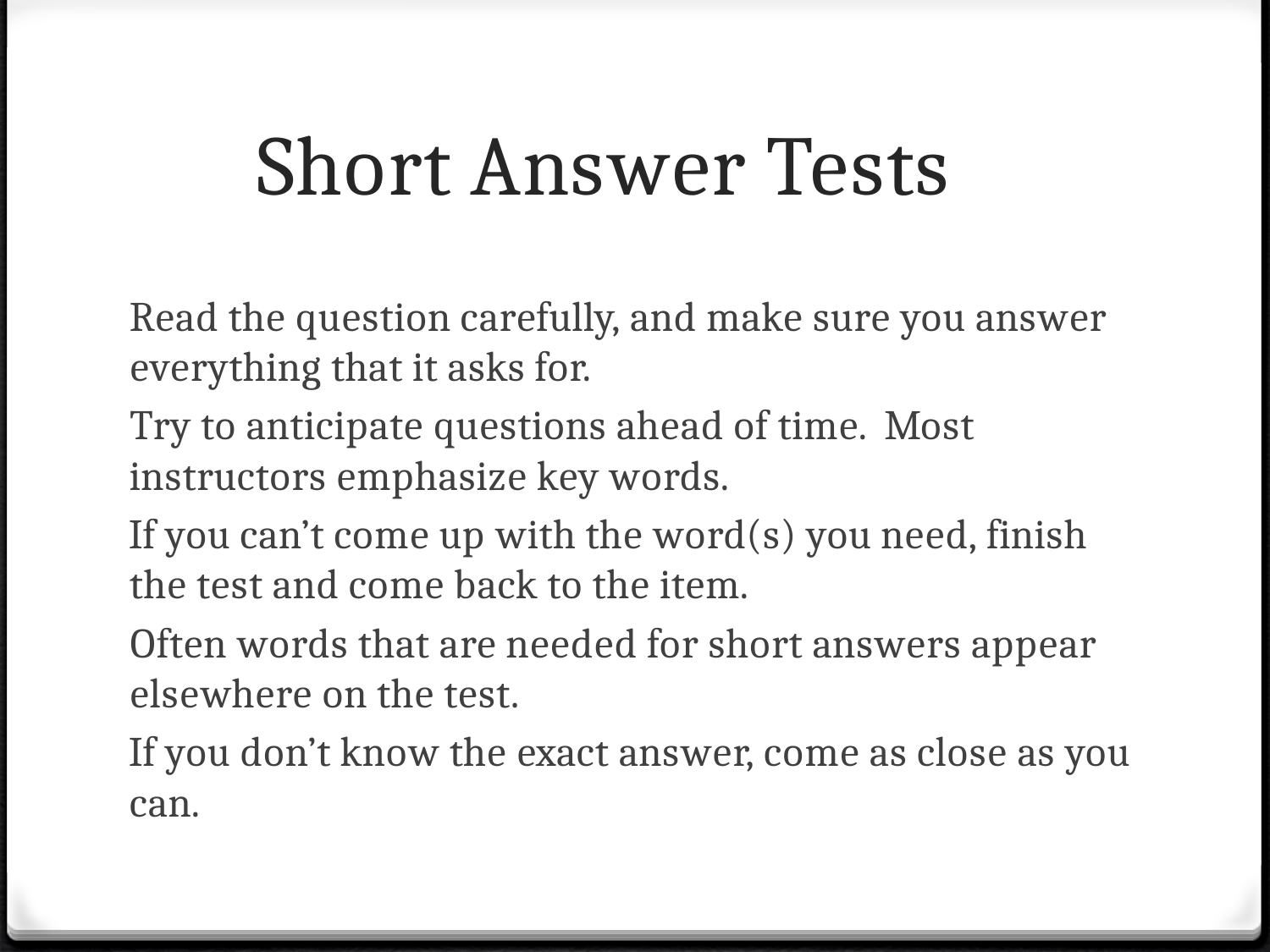

# Short Answer Tests
Read the question carefully, and make sure you answer everything that it asks for.
Try to anticipate questions ahead of time.  Most instructors emphasize key words.
If you can’t come up with the word(s) you need, finish the test and come back to the item.
Often words that are needed for short answers appear elsewhere on the test.
If you don’t know the exact answer, come as close as you can.